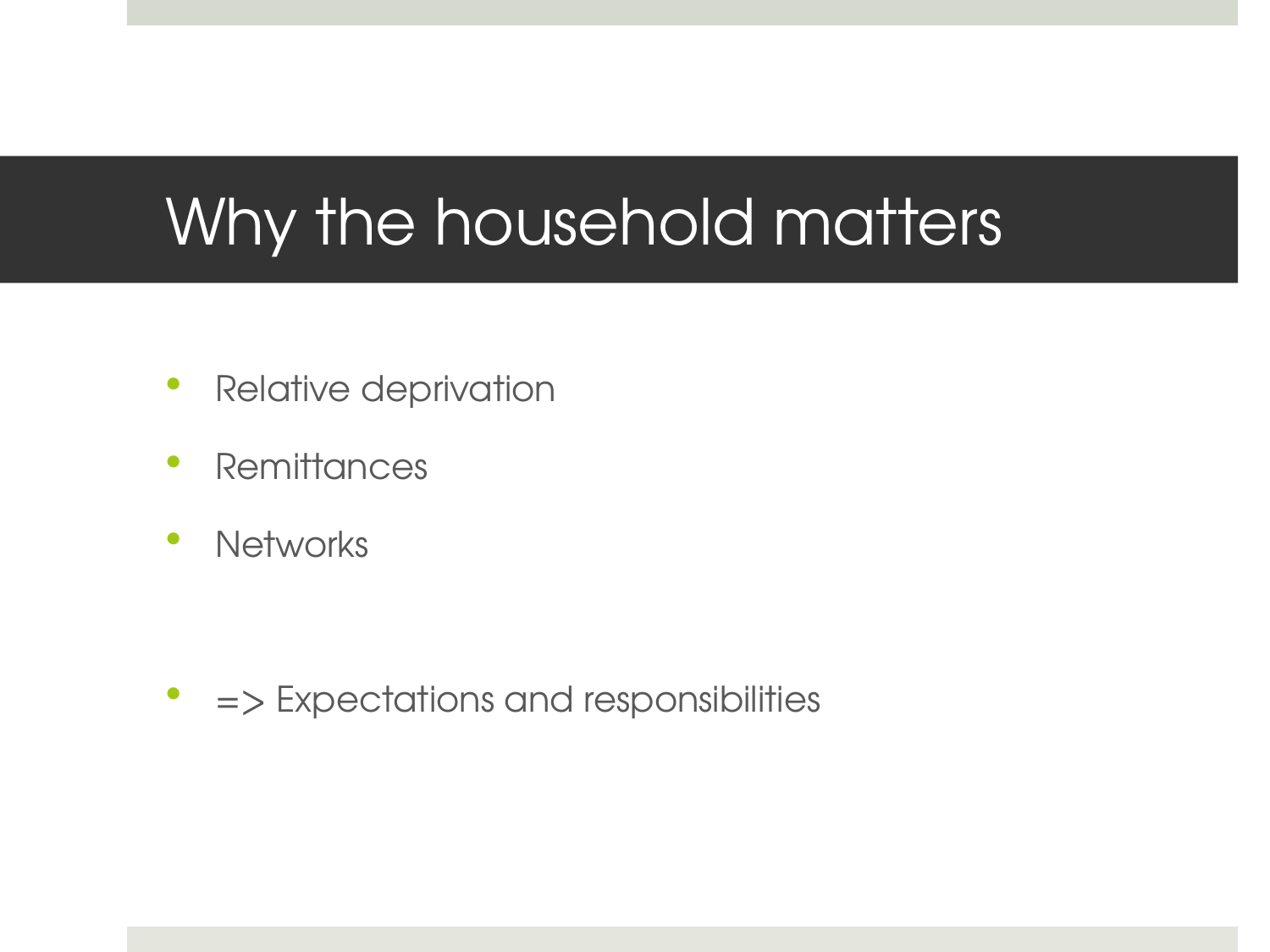

# Why the household matters
Relative deprivation
Remittances
Networks

=> Expectations and responsibilities